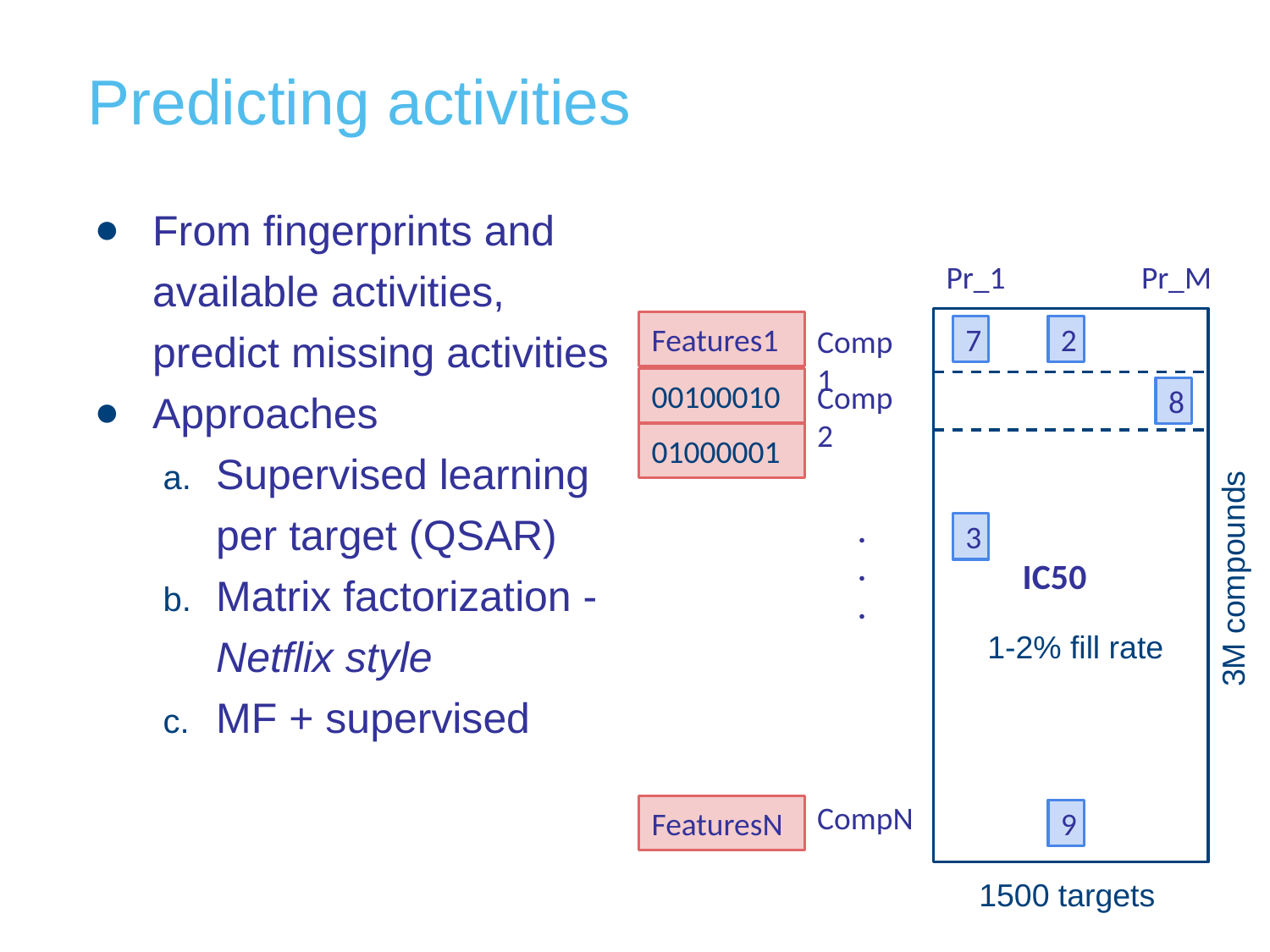

# Predicting activities
From fingerprints and available activities,
predict missing activities
Approaches
Supervised learning per target (QSAR)
Matrix factorization - Netflix style
MF + supervised
Pr_1
Pr_M
Comp1

7
2
Comp2
8
.
.
.
3
IC50
3M compounds
1-2% fill rate
CompN
9
1500 targets
Features1
00100010
01000001
FeaturesN